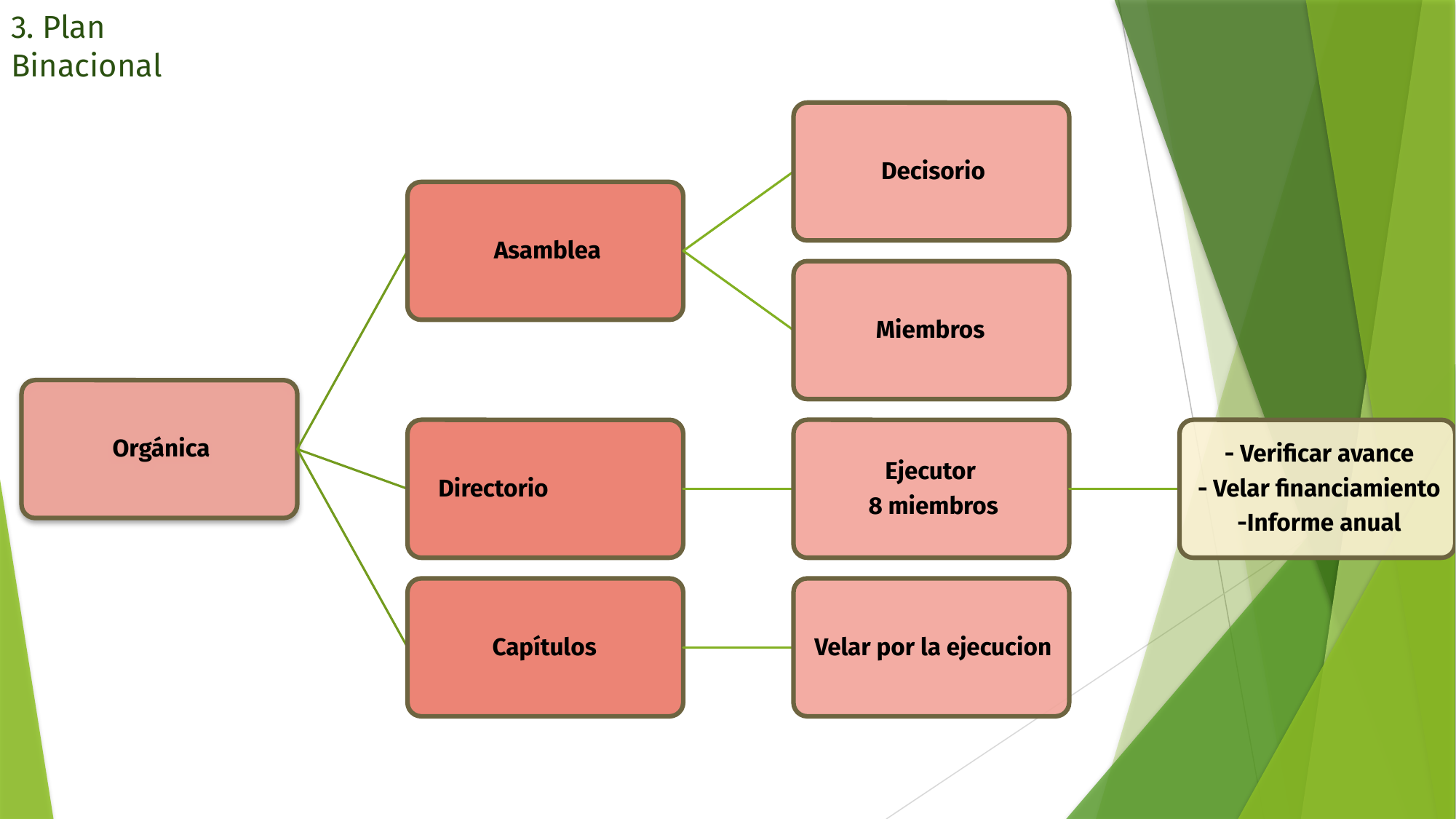

3. Plan Binacional
Orgánica

Asamblea

Decisorio

Miembros

Directorio

Ejecutor
8 miembros

- Verificar avance
- Velar financiamiento
-Informe anual

Capítulos

Velar por la ejecucion